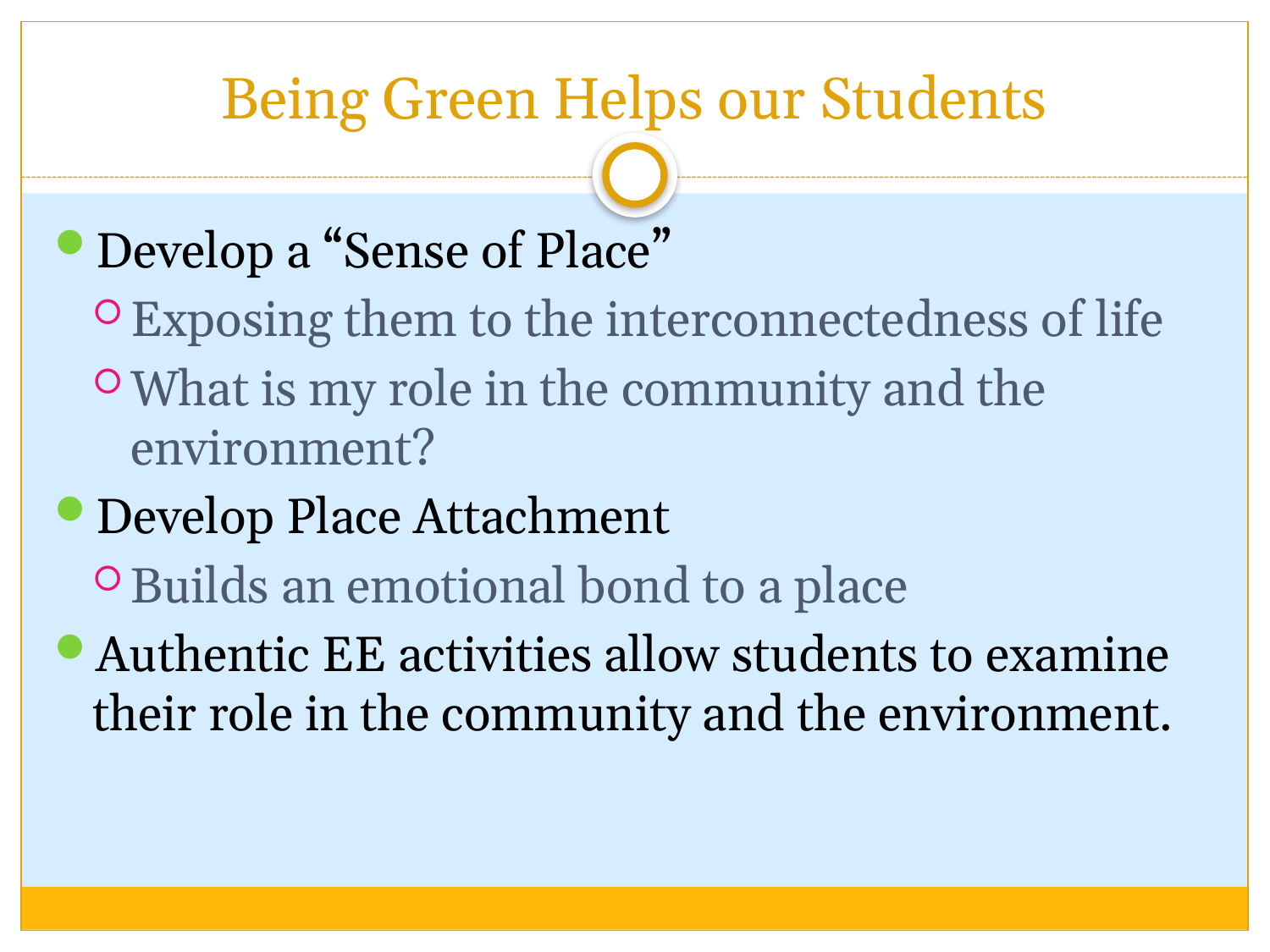

# Being Green Helps our Students
Develop a “Sense of Place”
Exposing them to the interconnectedness of life
What is my role in the community and the environment?
Develop Place Attachment
Builds an emotional bond to a place
Authentic EE activities allow students to examine their role in the community and the environment.